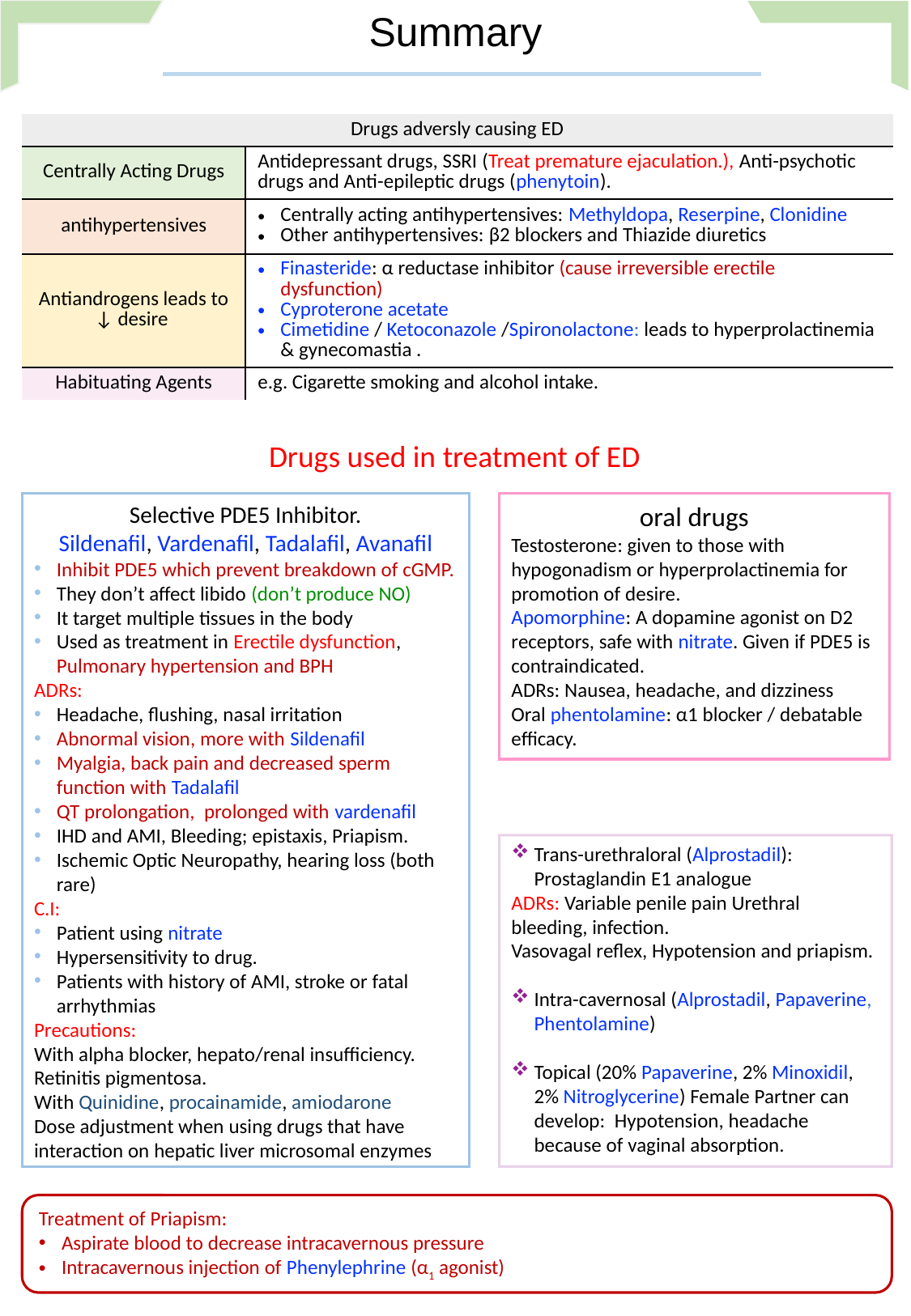

Summary

| Drugs adversly causing ED |  |
| --- | --- |
| Centrally Acting Drugs | Antidepressant drugs, SSRI (Treat premature ejaculation.), Anti-psychotic drugs and Anti-epileptic drugs (phenytoin). |
| antihypertensives | Centrally acting antihypertensives: Methyldopa, Reserpine, Clonidine Other antihypertensives: β2 blockers and Thiazide diuretics |
| Antiandrogens leads to ↓ desire | Finasteride: α reductase inhibitor (cause irreversible erectile dysfunction) Cyproterone acetate Cimetidine / Ketoconazole /Spironolactone: leads to hyperprolactinemia & gynecomastia . |
| Habituating Agents | e.g. Cigarette smoking and alcohol intake. |
Drugs used in treatment of ED
Selective PDE5 Inhibitor.
Sildenafil, Vardenafil, Tadalafil, Avanafil
Inhibit PDE5 which prevent breakdown of cGMP.
They don’t affect libido (don’t produce NO)
It target multiple tissues in the body
Used as treatment in Erectile dysfunction, Pulmonary hypertension and BPH
ADRs:
Headache, flushing, nasal irritation
Abnormal vision, more with Sildenafil
Myalgia, back pain and decreased sperm function with Tadalafil
QT prolongation,  prolonged with vardenafil
IHD and AMI, Bleeding; epistaxis, Priapism.
Ischemic Optic Neuropathy, hearing loss (both rare)
C.I:
Patient using nitrate
Hypersensitivity to drug.
Patients with history of AMI, stroke or fatal arrhythmias
Precautions:
With alpha blocker, hepato/renal insufficiency.
Retinitis pigmentosa.
With Quinidine, procainamide, amiodarone
Dose adjustment when using drugs that have interaction on hepatic liver microsomal enzymes
oral drugs
Testosterone: given to those with hypogonadism or hyperprolactinemia for promotion of desire.
Apomorphine: A dopamine agonist on D2 receptors, safe with nitrate. Given if PDE5 is contraindicated.
ADRs: Nausea, headache, and dizziness
Oral phentolamine: α1 blocker / debatable efficacy.
Trans-urethraloral (Alprostadil): Prostaglandin E1 analogue
ADRs: Variable penile pain Urethral bleeding, infection.
Vasovagal reflex, Hypotension and priapism.

Intra-cavernosal (Alprostadil, Papaverine, Phentolamine)

Topical (20% Papaverine, 2% Minoxidil, 2% Nitroglycerine) Female Partner can develop:  Hypotension, headache because of vaginal absorption.
Treatment of Priapism:
Aspirate blood to decrease intracavernous pressure
Intracavernous injection of Phenylephrine (α1 agonist)